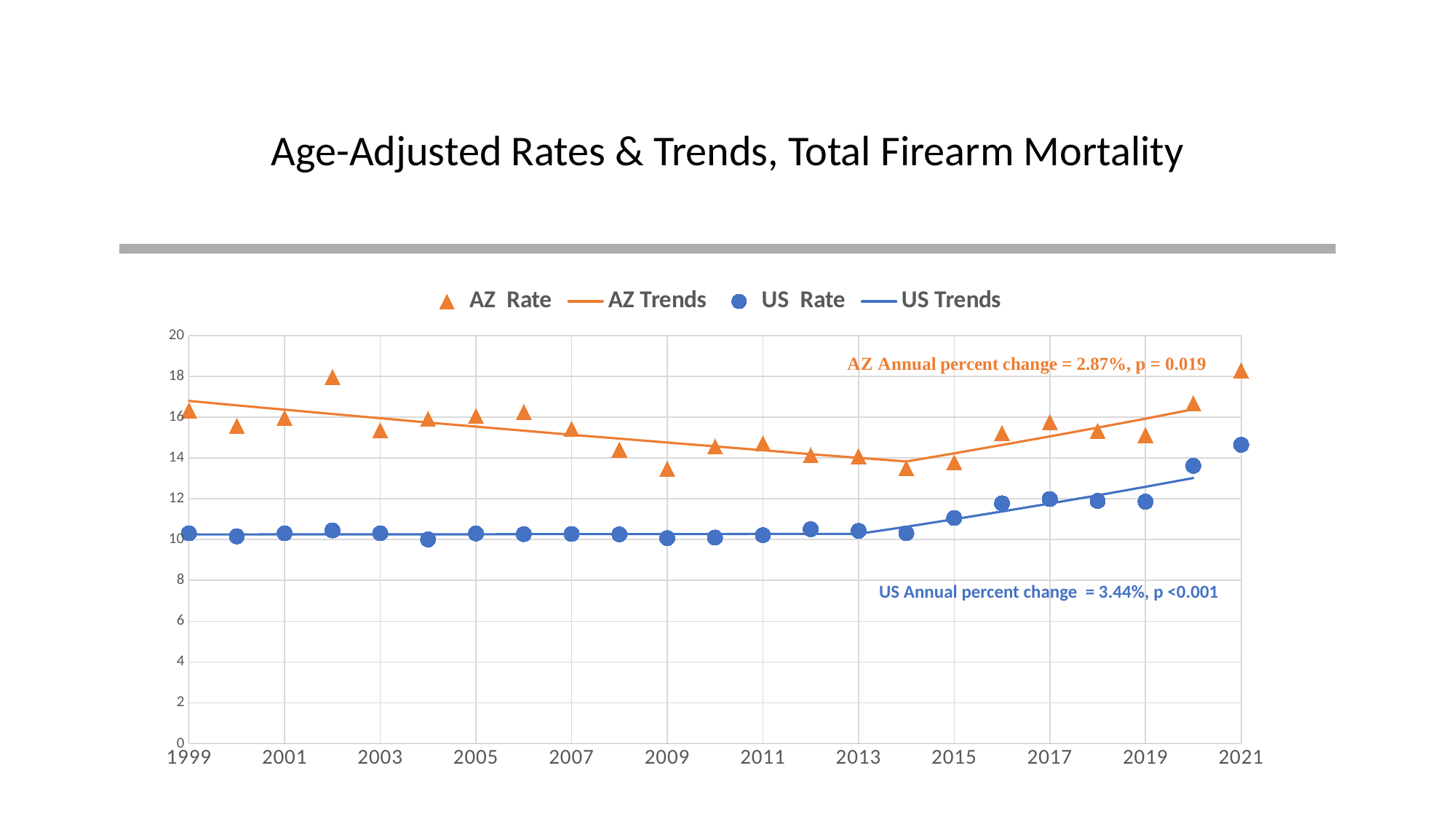

# Age-Adjusted Rates & Trends, Total Firearm Mortality

### Chart

| Category | AZ  Rate | AZ Trends | US  Rate | US Trends |
|---|---|---|---|---|
US Annual percent change  = 3.44%, p <0.001